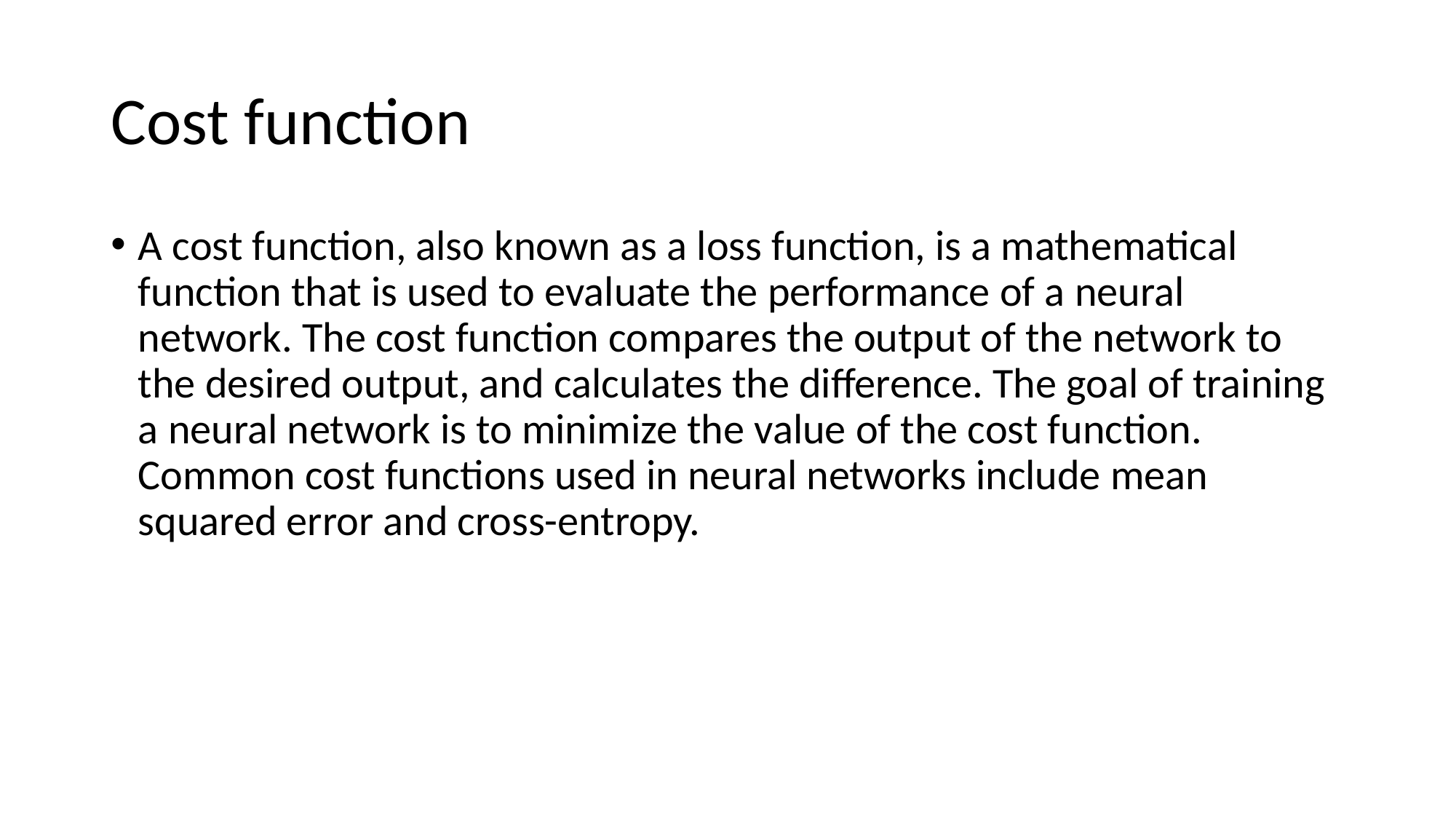

# Cost function
A cost function, also known as a loss function, is a mathematical function that is used to evaluate the performance of a neural network. The cost function compares the output of the network to the desired output, and calculates the difference. The goal of training a neural network is to minimize the value of the cost function. Common cost functions used in neural networks include mean squared error and cross-entropy.